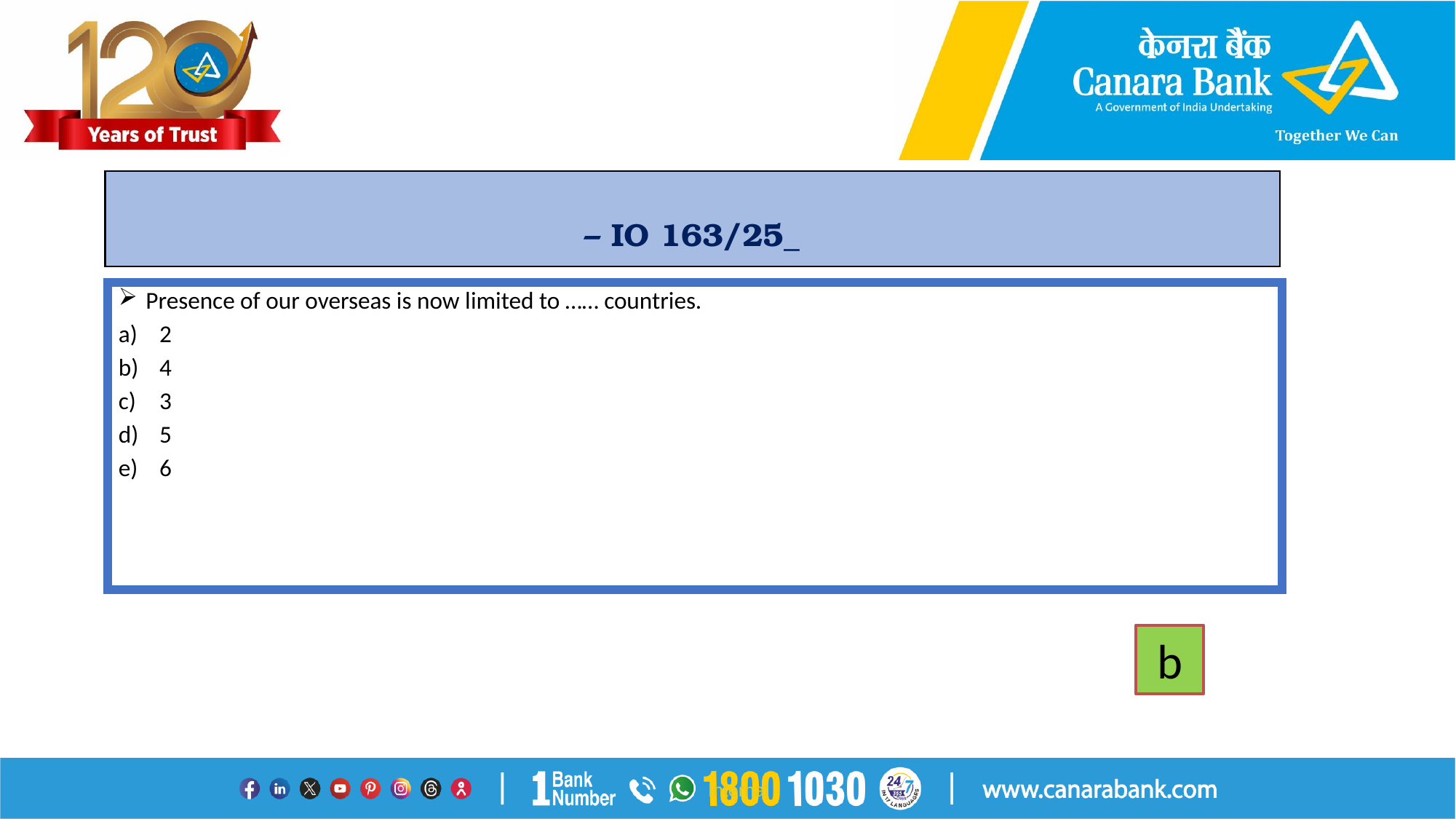

# – IO 163/25_
Presence of our overseas is now limited to …… countries.
2
4
3
5
6

b
Internal